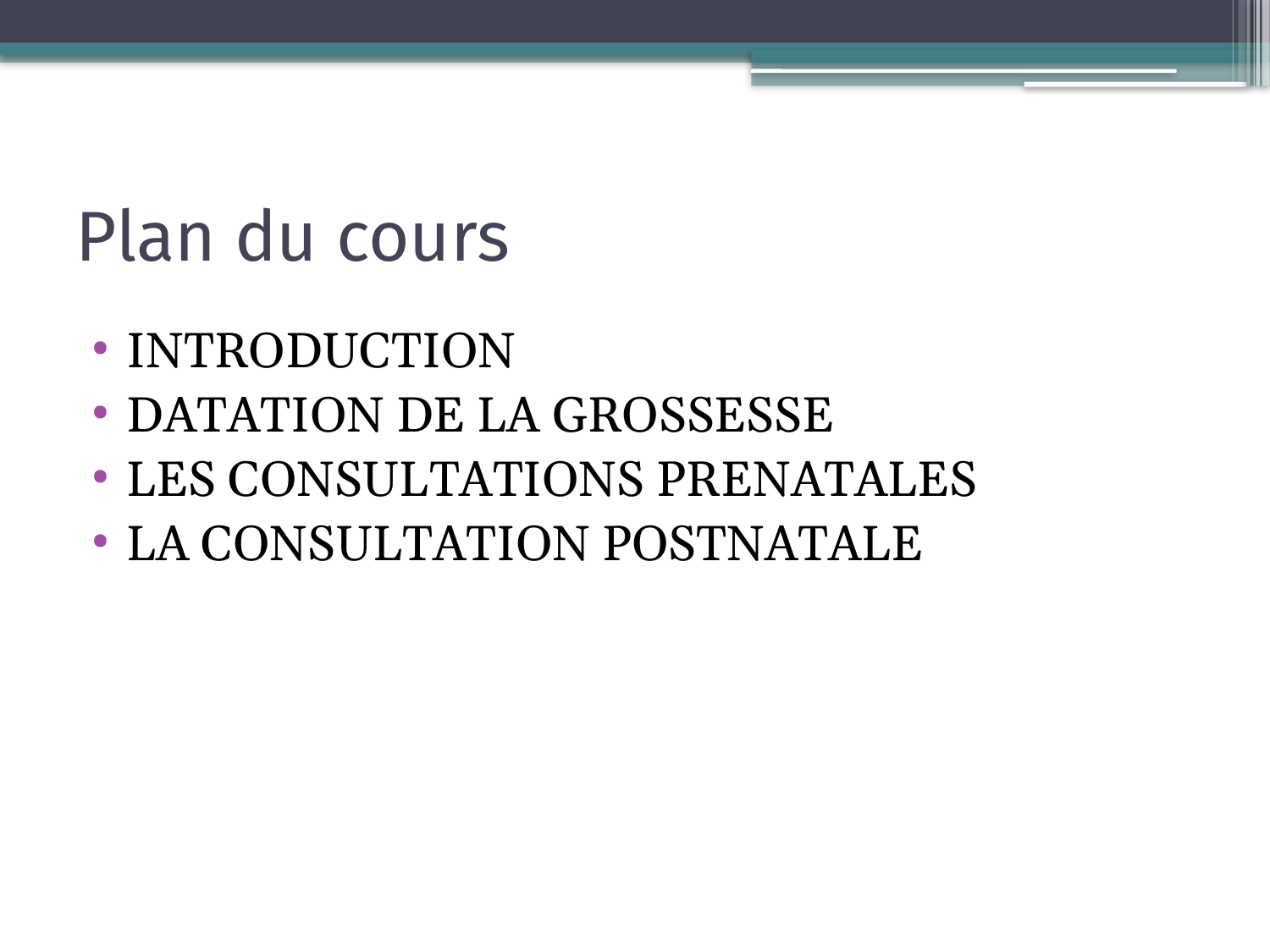

# Plan du cours
INTRODUCTION
DATATION DE LA GROSSESSE
LES CONSULTATIONS PRENATALES
LA CONSULTATION POSTNATALE